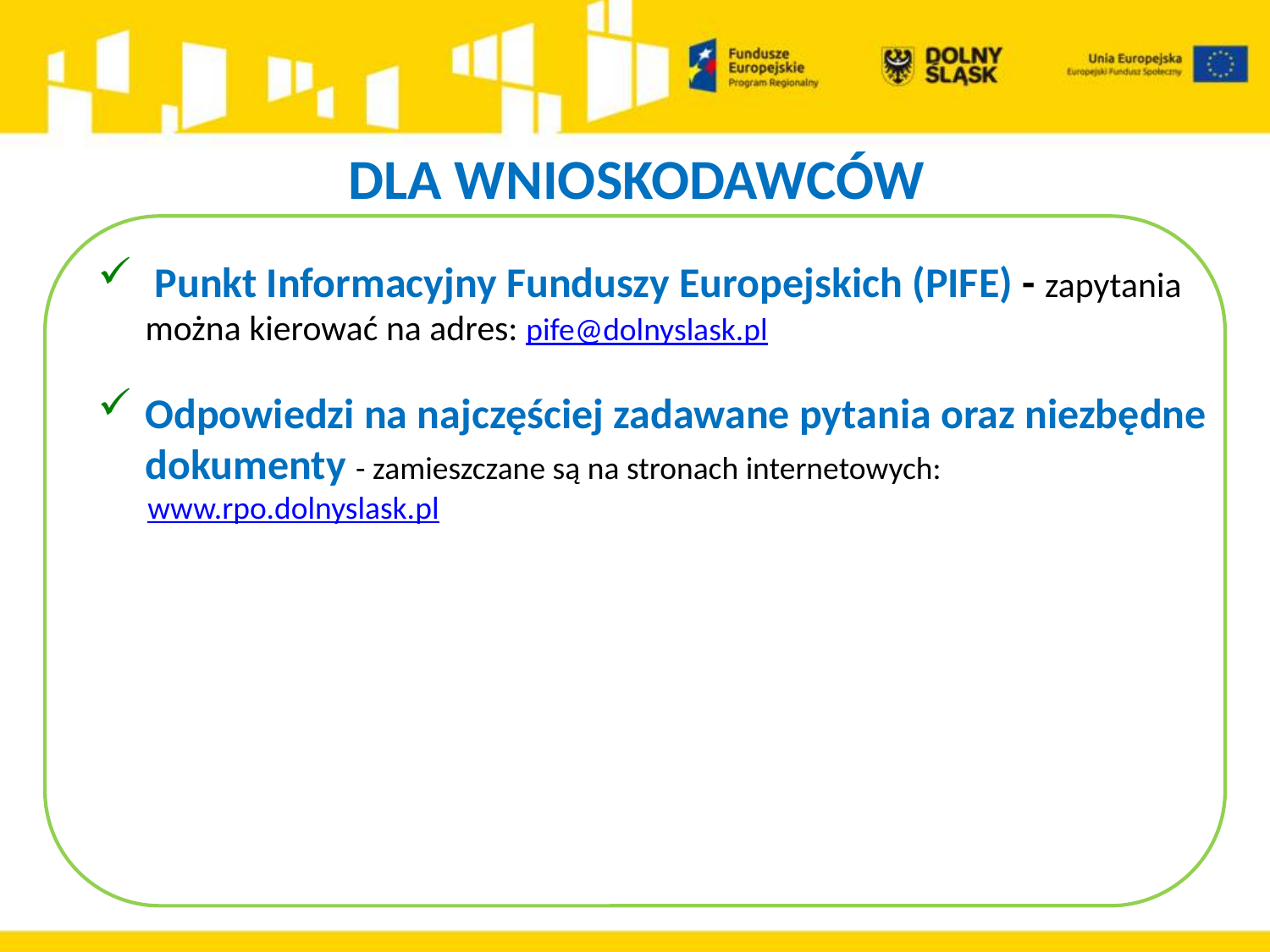

# DLA WNIOSKODAWCÓW

 Punkt Informacyjny Funduszy Europejskich (PIFE) - zapytania można kierować na adres: pife@dolnyslask.pl

Odpowiedzi na najczęściej zadawane pytania oraz niezbędne dokumenty - zamieszczane są na stronach internetowych:
www.rpo.dolnyslask.pl